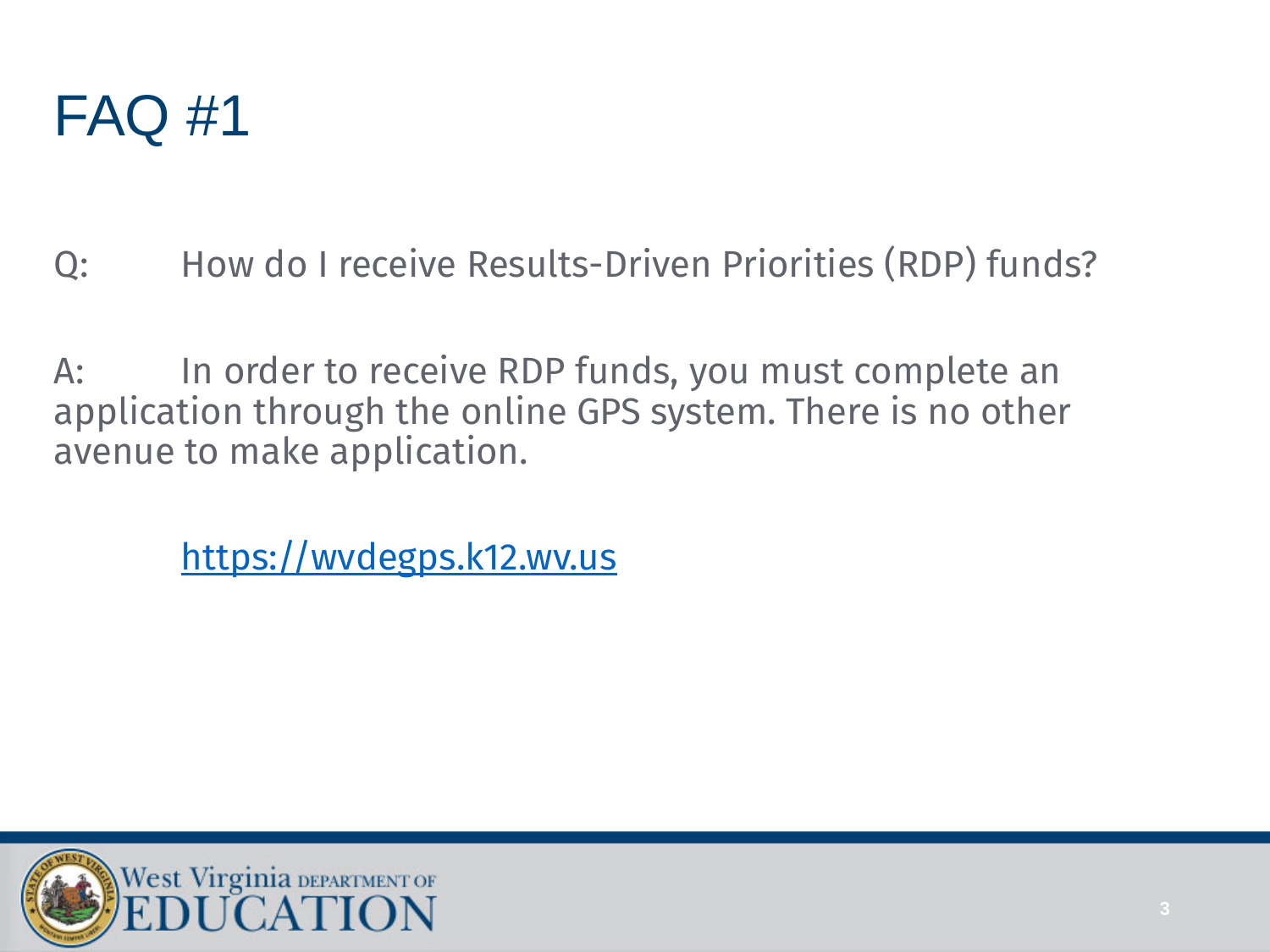

# FAQ #1
Q: 	How do I receive Results-Driven Priorities (RDP) funds?

A: 	In order to receive RDP funds, you must complete an 	application through the online GPS system. There is no other 	avenue to make application.

	https://wvdegps.k12.wv.us

3